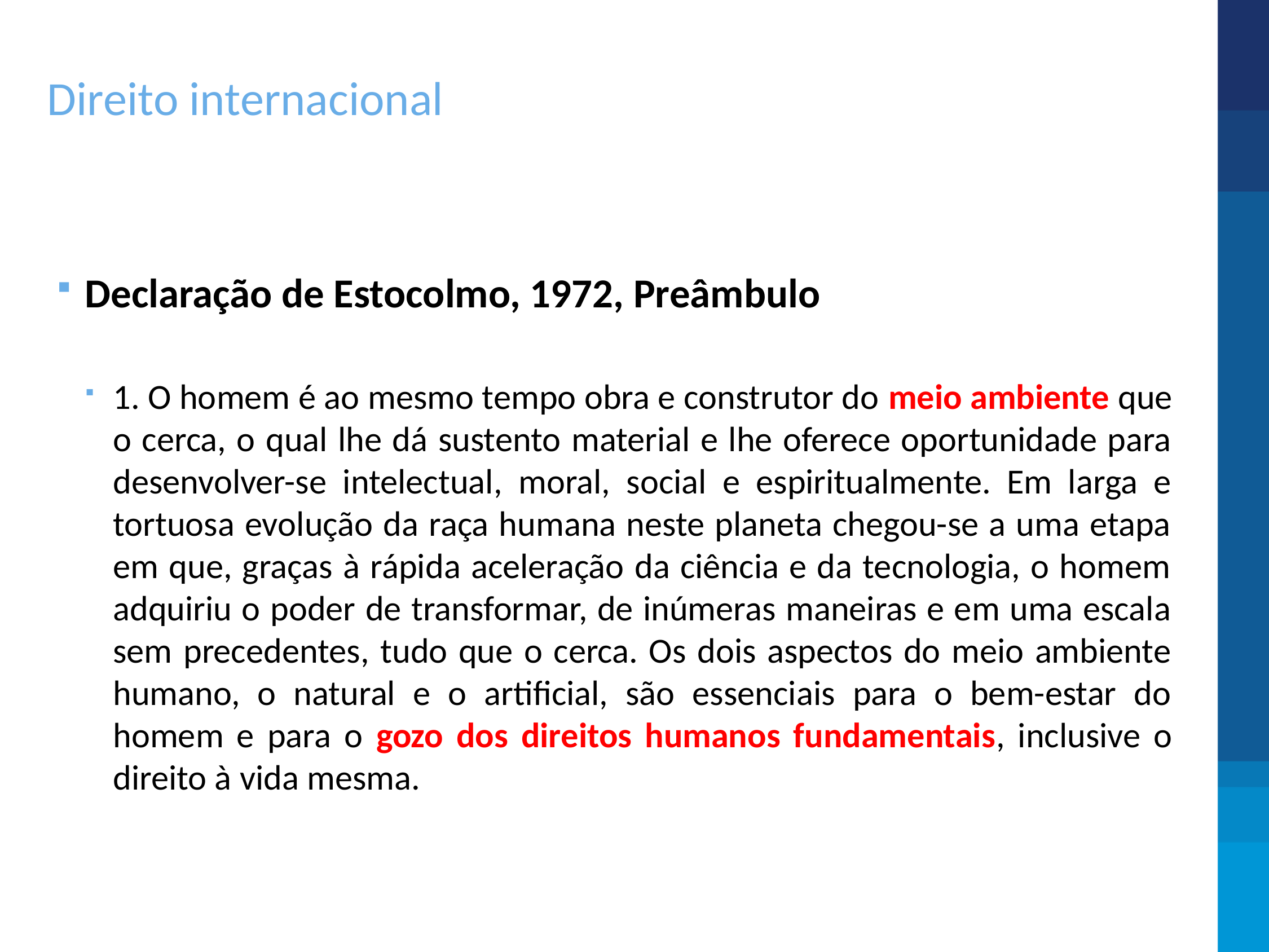

Direito internacional
Declaração de Estocolmo, 1972, Preâmbulo

1. O homem é ao mesmo tempo obra e construtor do meio ambiente que o cerca, o qual lhe dá sustento material e lhe oferece oportunidade para desenvolver-se intelectual, moral, social e espiritualmente. Em larga e tortuosa evolução da raça humana neste planeta chegou-se a uma etapa em que, graças à rápida aceleração da ciência e da tecnologia, o homem adquiriu o poder de transformar, de inúmeras maneiras e em uma escala sem precedentes, tudo que o cerca. Os dois aspectos do meio ambiente humano, o natural e o artificial, são essenciais para o bem-estar do homem e para o gozo dos direitos humanos fundamentais, inclusive o direito à vida mesma.